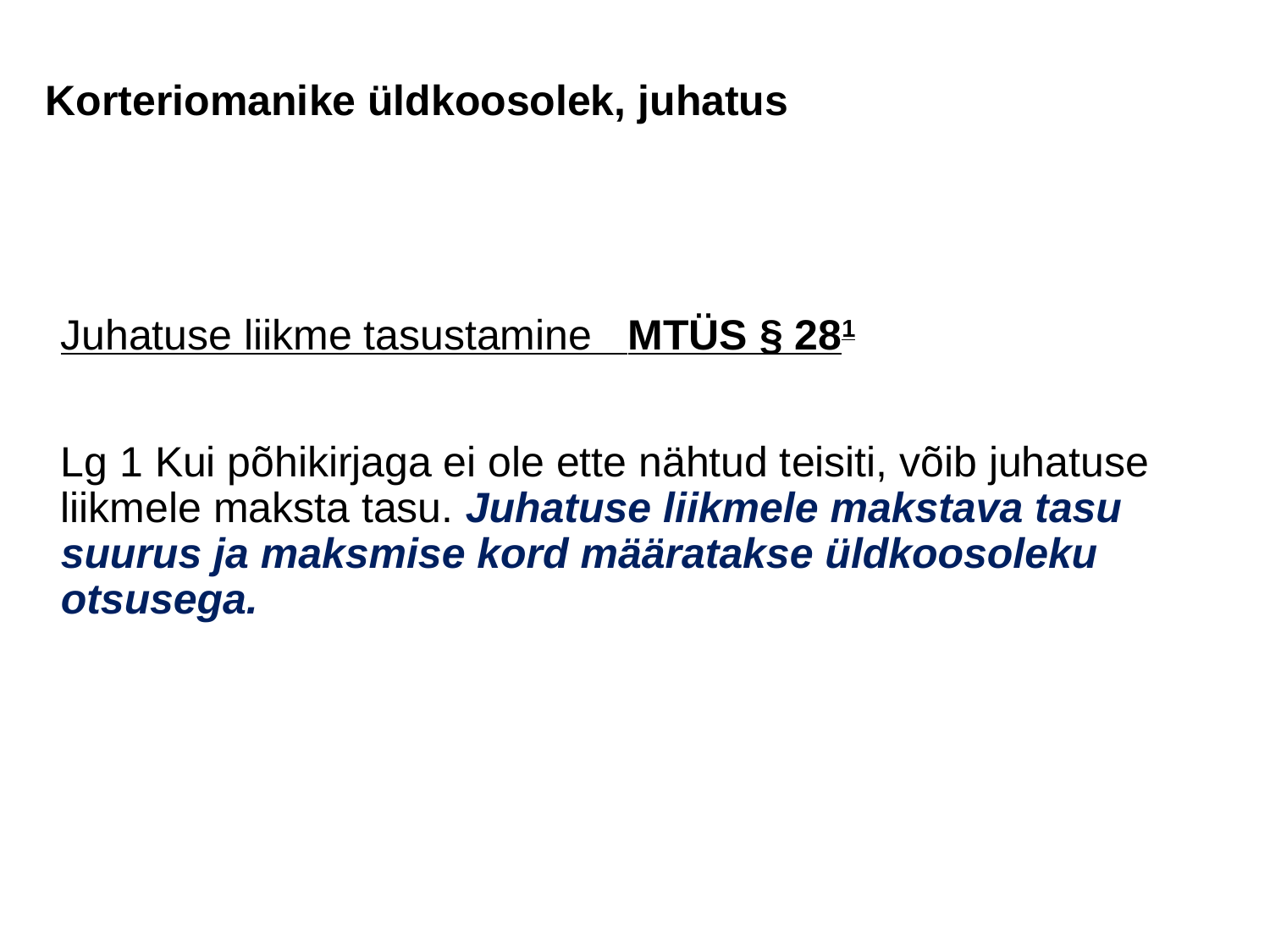

# Korteriomanike üldkoosolek, juhatus

Juhatuse liikme tasustamine   MTÜS § 281

Lg 1 Kui põhikirjaga ei ole ette nähtud teisiti, võib juhatuse liikmele maksta tasu. Juhatuse liikmele makstava tasu suurus ja maksmise kord määratakse üldkoosoleku otsusega.